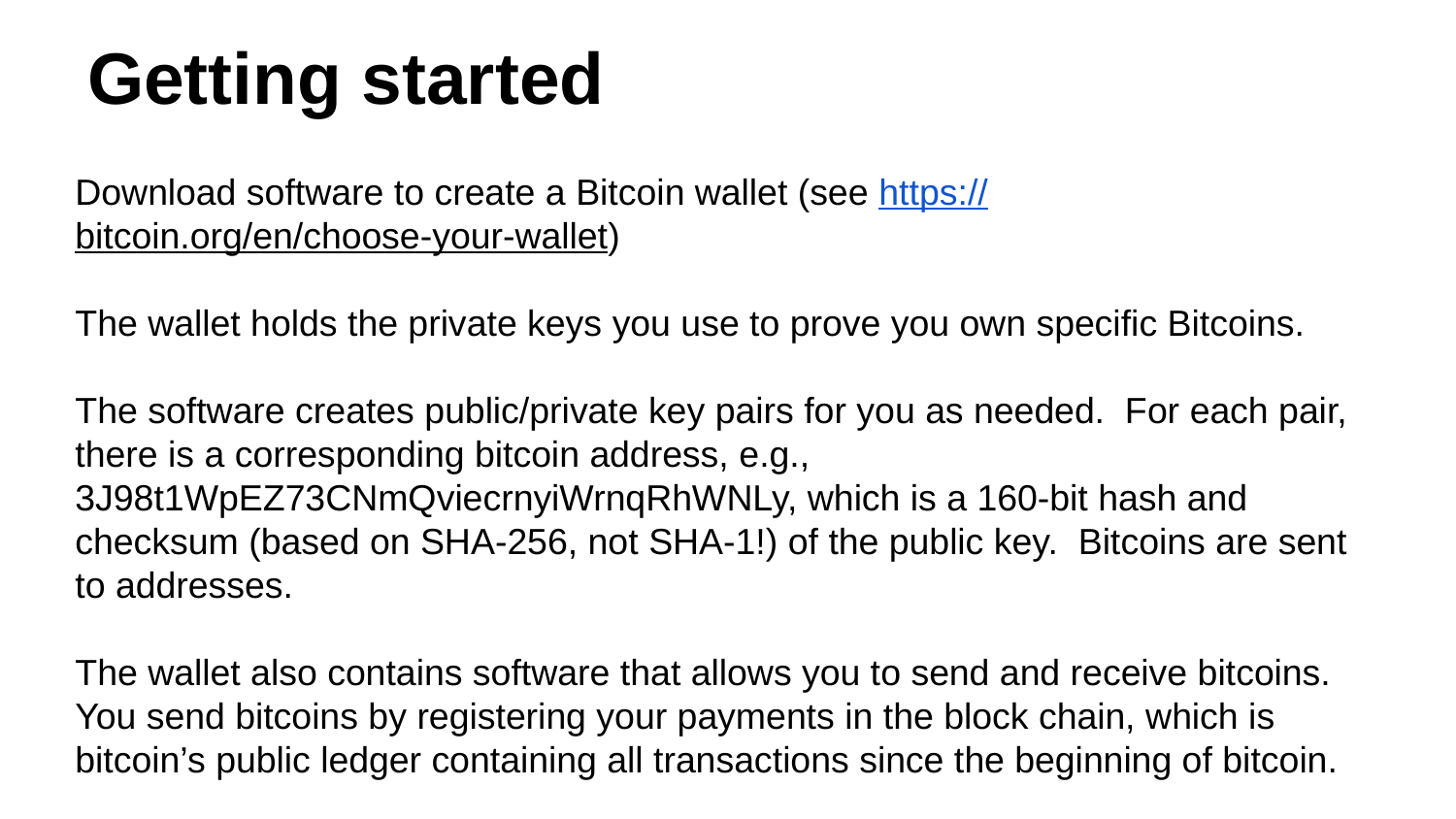

# Getting started
Download software to create a Bitcoin wallet (see https://bitcoin.org/en/choose-your-wallet)

The wallet holds the private keys you use to prove you own specific Bitcoins.

The software creates public/private key pairs for you as needed.  For each pair, there is a corresponding bitcoin address, e.g., 3J98t1WpEZ73CNmQviecrnyiWrnqRhWNLy, which is a 160-bit hash and checksum (based on SHA-256, not SHA-1!) of the public key.  Bitcoins are sent to addresses.

The wallet also contains software that allows you to send and receive bitcoins.  You send bitcoins by registering your payments in the block chain, which is bitcoin’s public ledger containing all transactions since the beginning of bitcoin.

								bmm